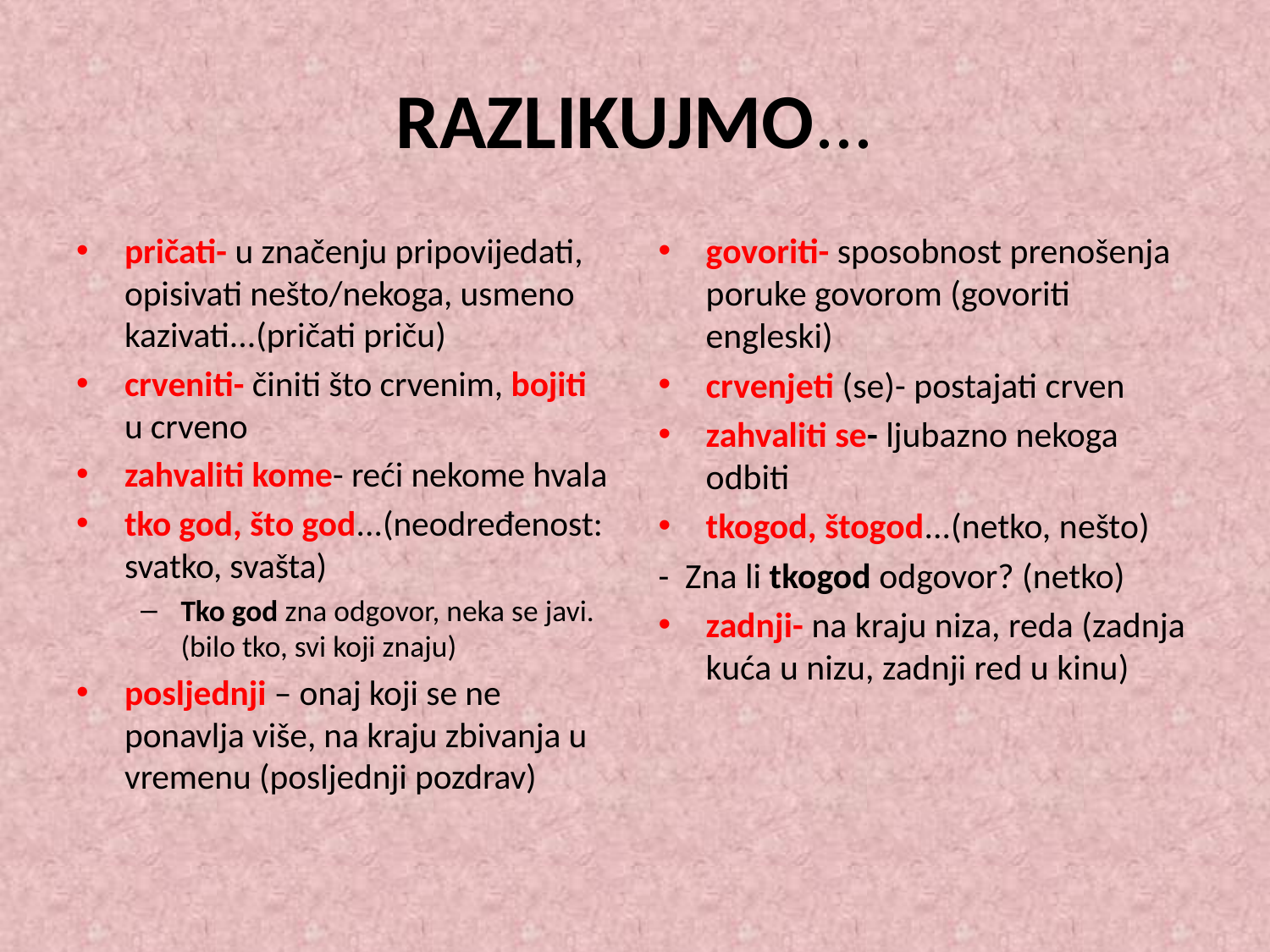

# RAZLIKUJMO...
pričati- u značenju pripovijedati, opisivati nešto/nekoga, usmeno kazivati...(pričati priču)
crveniti- činiti što crvenim, bojiti u crveno
zahvaliti kome- reći nekome hvala
tko god, što god...(neodređenost: svatko, svašta)
Tko god zna odgovor, neka se javi. (bilo tko, svi koji znaju)
posljednji – onaj koji se ne ponavlja više, na kraju zbivanja u vremenu (posljednji pozdrav)

govoriti- sposobnost prenošenja poruke govorom (govoriti engleski)
crvenjeti (se)- postajati crven
zahvaliti se- ljubazno nekoga odbiti
tkogod, štogod...(netko, nešto)
-  Zna li tkogod odgovor? (netko)
zadnji- na kraju niza, reda (zadnja kuća u nizu, zadnji red u kinu)